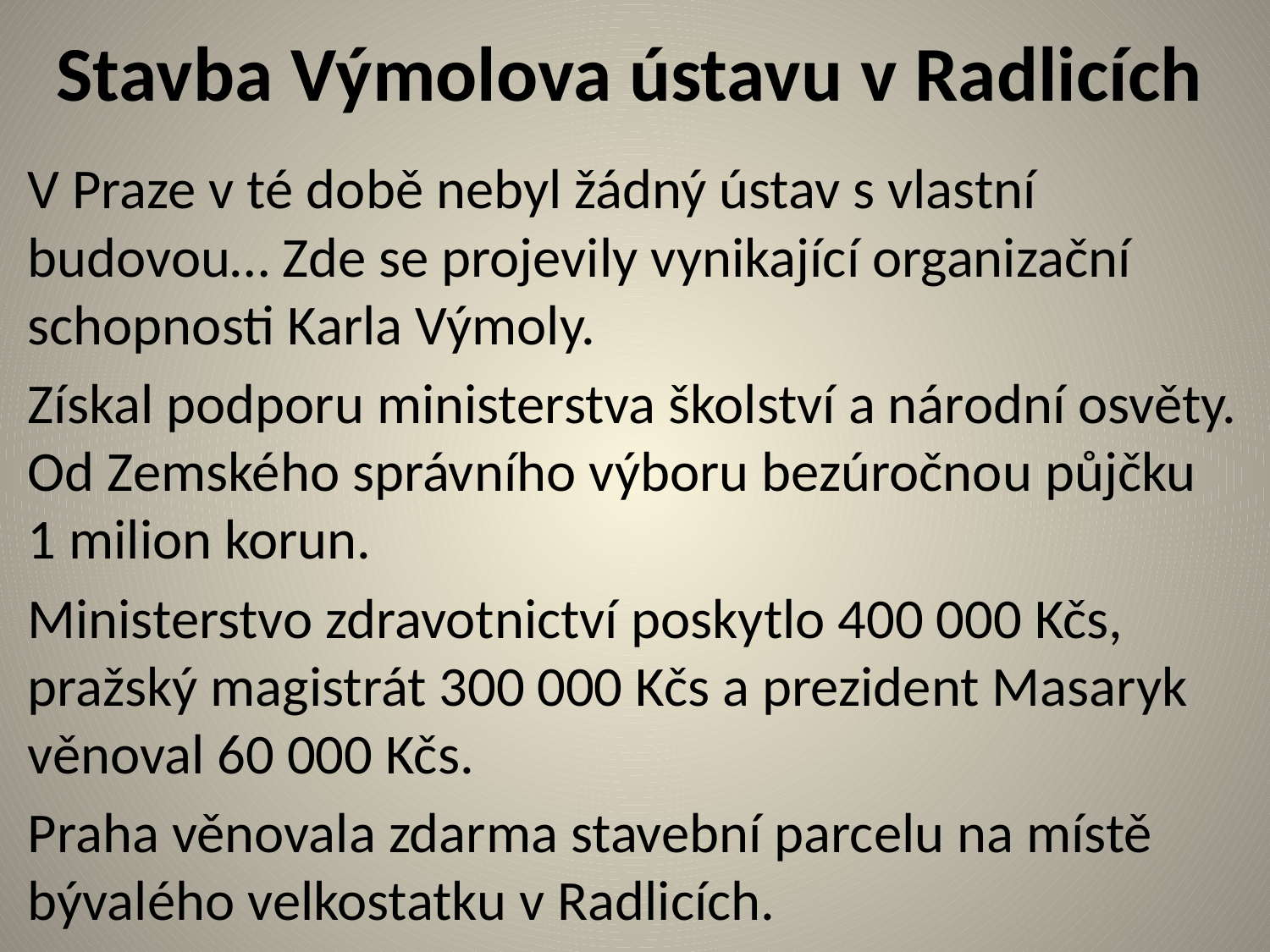

# Stavba Výmolova ústavu v Radlicích
V Praze v té době nebyl žádný ústav s vlastní budovou… Zde se projevily vynikající organizační schopnosti Karla Výmoly.
Získal podporu ministerstva školství a národní osvěty. Od Zemského správního výboru bezúročnou půjčku   1 milion korun.
Ministerstvo zdravotnictví poskytlo 400 000 Kčs, pražský magistrát 300 000 Kčs a prezident Masaryk věnoval 60 000 Kčs.
Praha věnovala zdarma stavební parcelu na místě bývalého velkostatku v Radlicích.